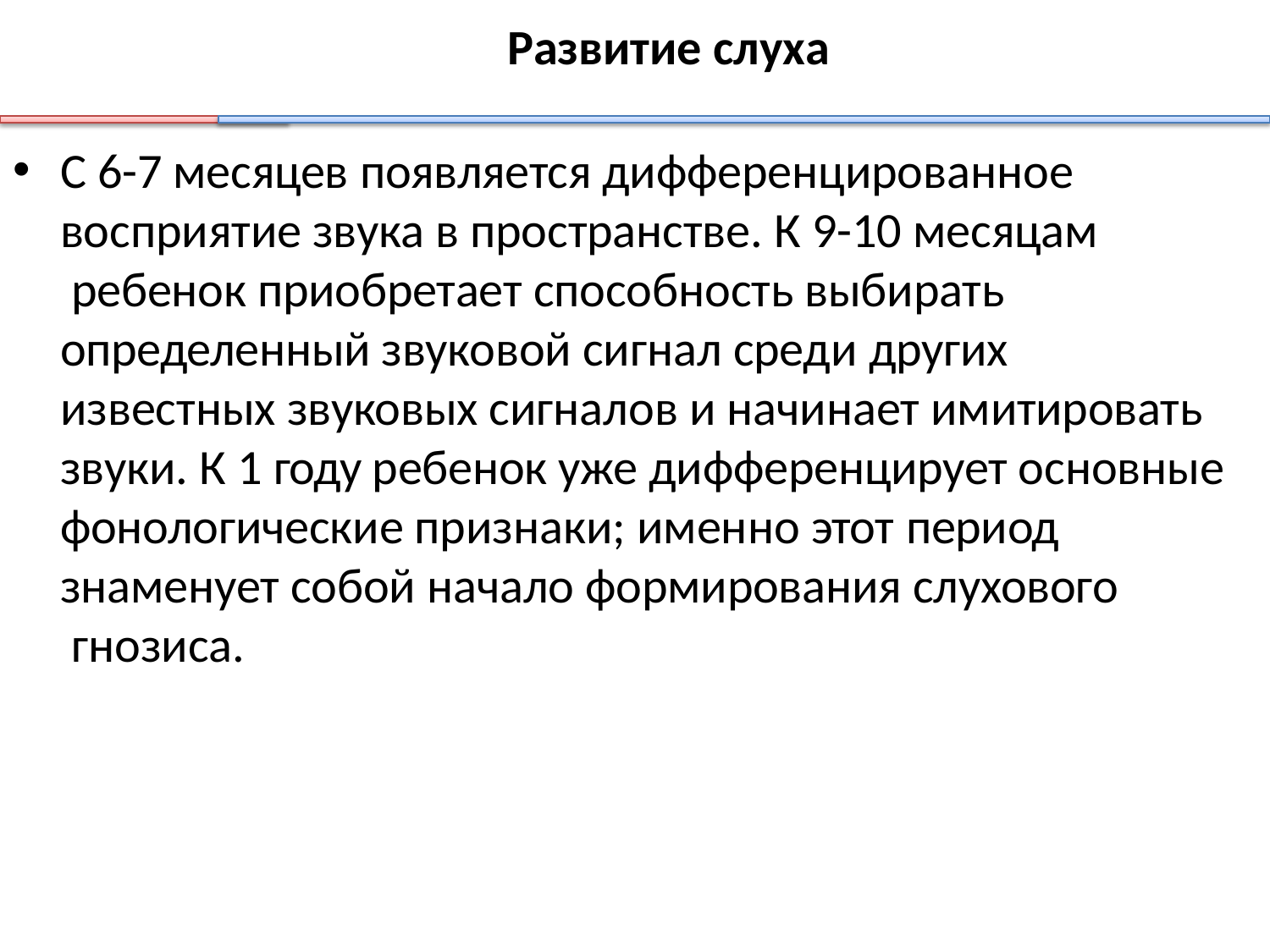

# Развитие слуха

С 6-7 месяцев появляется дифференцированное  восприятие звука в пространстве. К 9-10 месяцам  ребенок приобретает способность выбирать  определенный звуковой сигнал среди других
известных звуковых сигналов и начинает имитировать  звуки. К 1 году ребенок уже дифференцирует основные  фонологические признаки; именно этот период
знаменует собой начало формирования слухового  гнозиса.